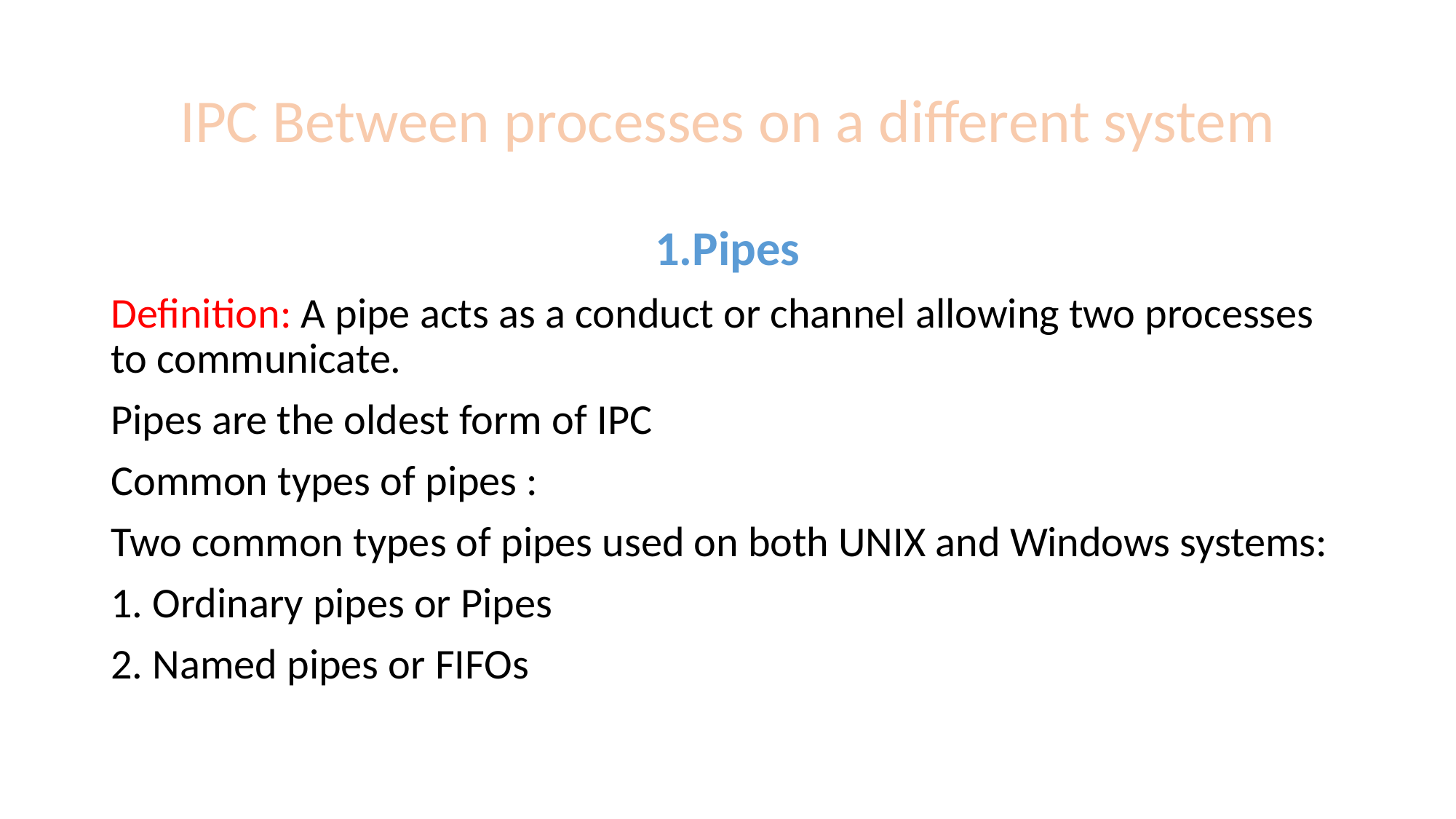

# IPC Between processes on a different system
1.Pipes
Definition: A pipe acts as a conduct or channel allowing two processes to communicate.
Pipes are the oldest form of IPC
Common types of pipes :
Two common types of pipes used on both UNIX and Windows systems:
1. Ordinary pipes or Pipes
2. Named pipes or FIFOs